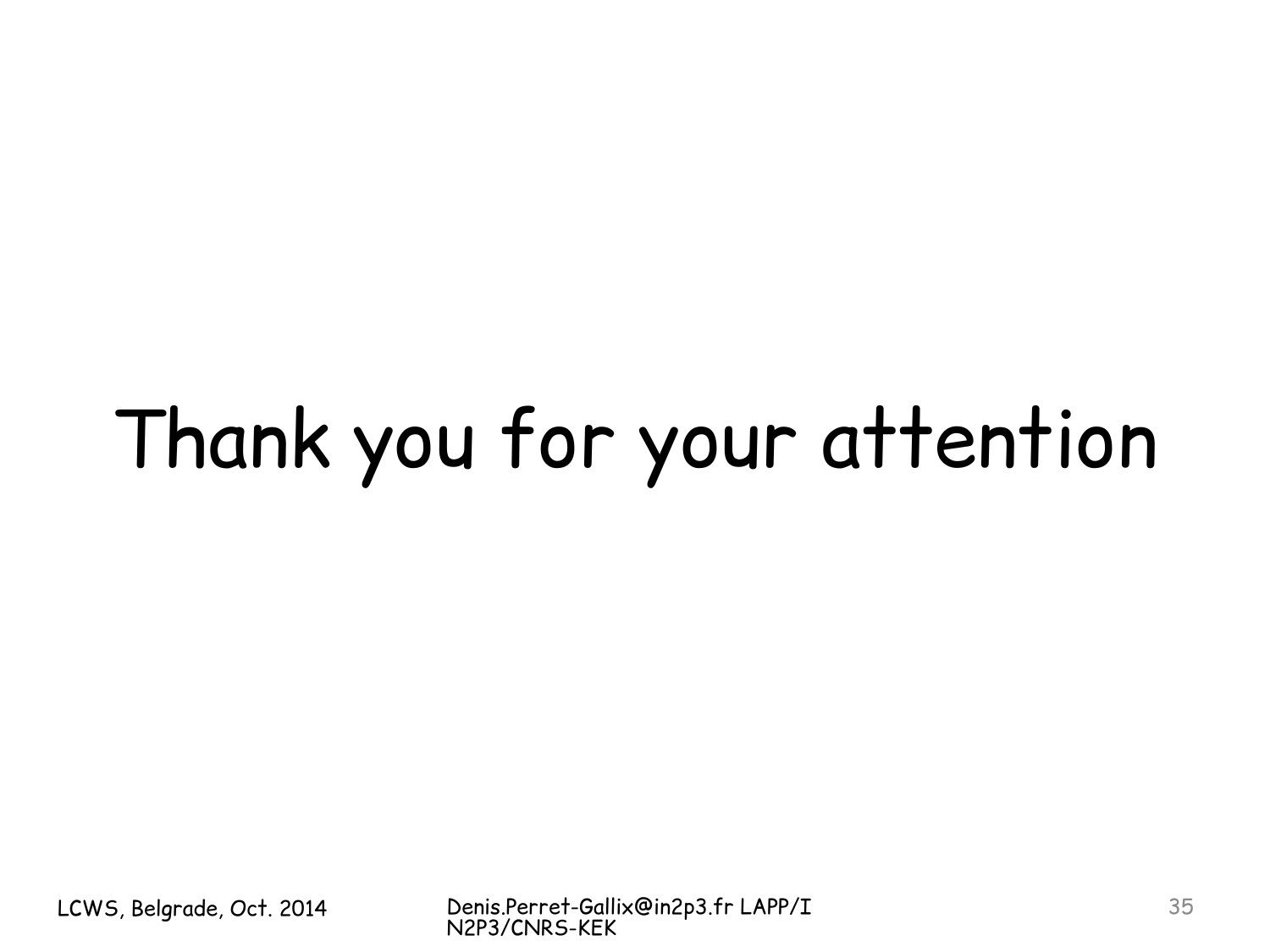

# Thank you for your attention

LCWS, Belgrade, Oct. 2014
Denis.Perret-Gallix@in2p3.fr LAPP/IN2P3/CNRS-KEK
35